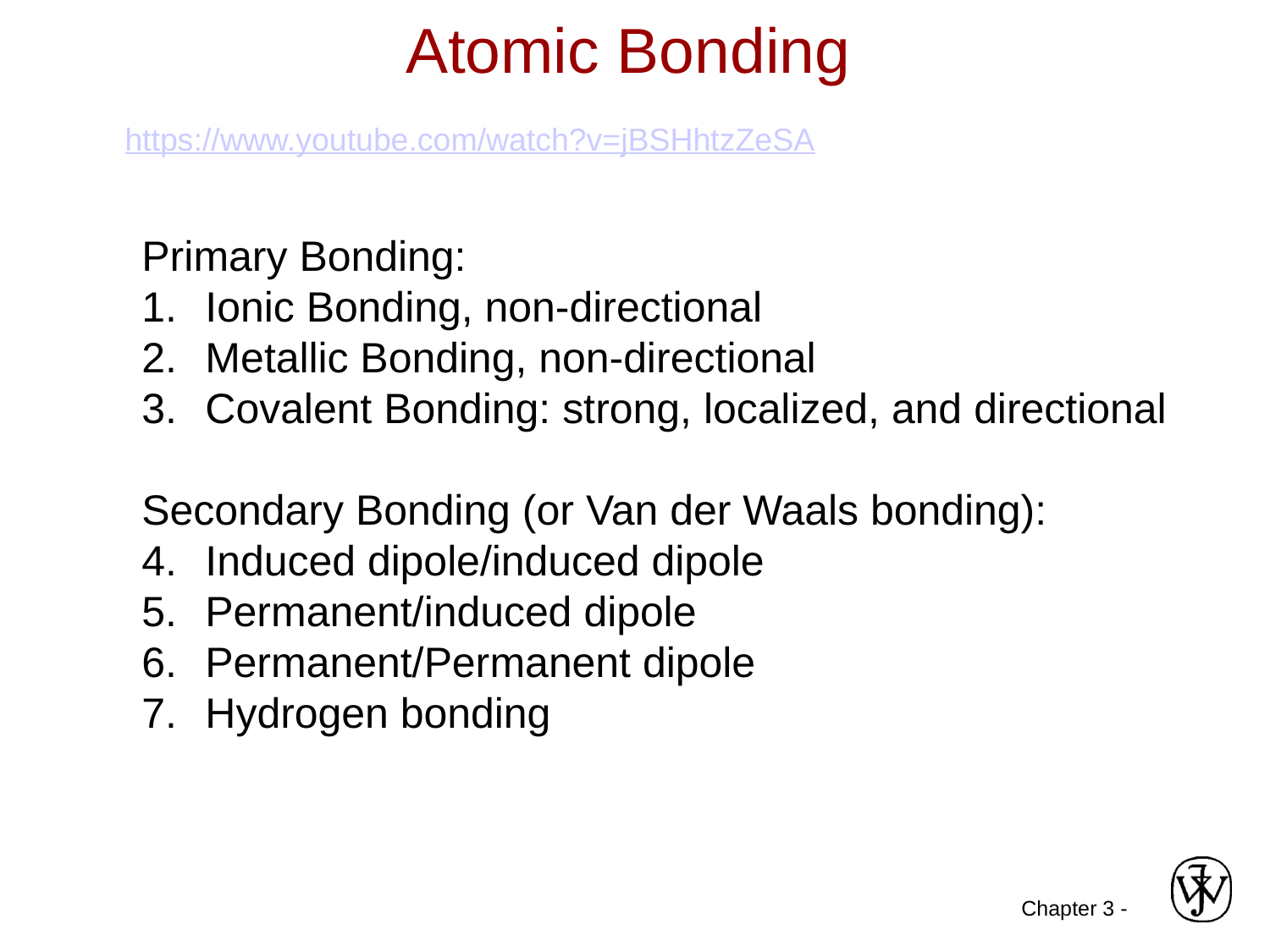

# Atomic Bonding
https://www.youtube.com/watch?v=jBSHhtzZeSA
Primary Bonding:
Ionic Bonding, non-directional
Metallic Bonding, non-directional
Covalent Bonding: strong, localized, and directional

Secondary Bonding (or Van der Waals bonding):
Induced dipole/induced dipole
Permanent/induced dipole
Permanent/Permanent dipole
Hydrogen bonding